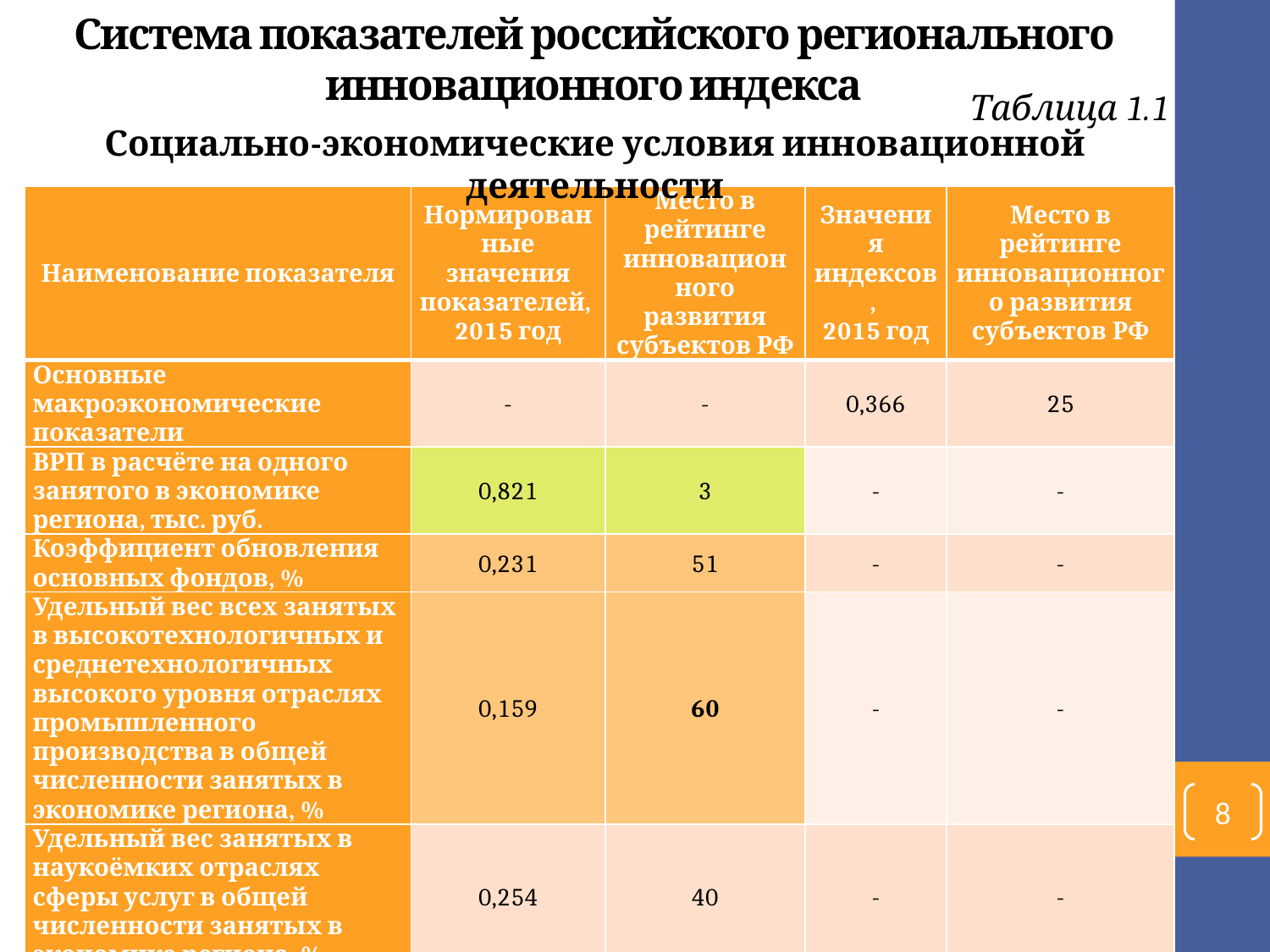

# Система показателей российского регионального инновационного индекса
Таблица 1.1
Социально-экономические условия инновационной деятельности
| Наименование показателя | Нормированные значения показателей, 2015 год | Место в рейтинге инновацион ного развития субъектов РФ | Значения индексов, 2015 год | Место в рейтинге инновационного развития субъектов РФ |
| --- | --- | --- | --- | --- |
| Основные макроэкономические показатели | - | - | 0,366 | 25 |
| ВРП в расчёте на одного занятого в экономике региона, тыс. руб. | 0,821 | 3 | - | - |
| Коэффициент обновления основных фондов, % | 0,231 | 51 | - | - |
| Удельный вес всех занятых в высокотехнологичных и среднетехнологичных высокого уровня отраслях промышленного производства в общей численности занятых в экономике региона, % | 0,159 | 60 | - | - |
| Удельный вес занятых в наукоёмких отраслях сферы услуг в общей численности занятых в экономике региона, % | 0,254 | 40 | - | - |
8